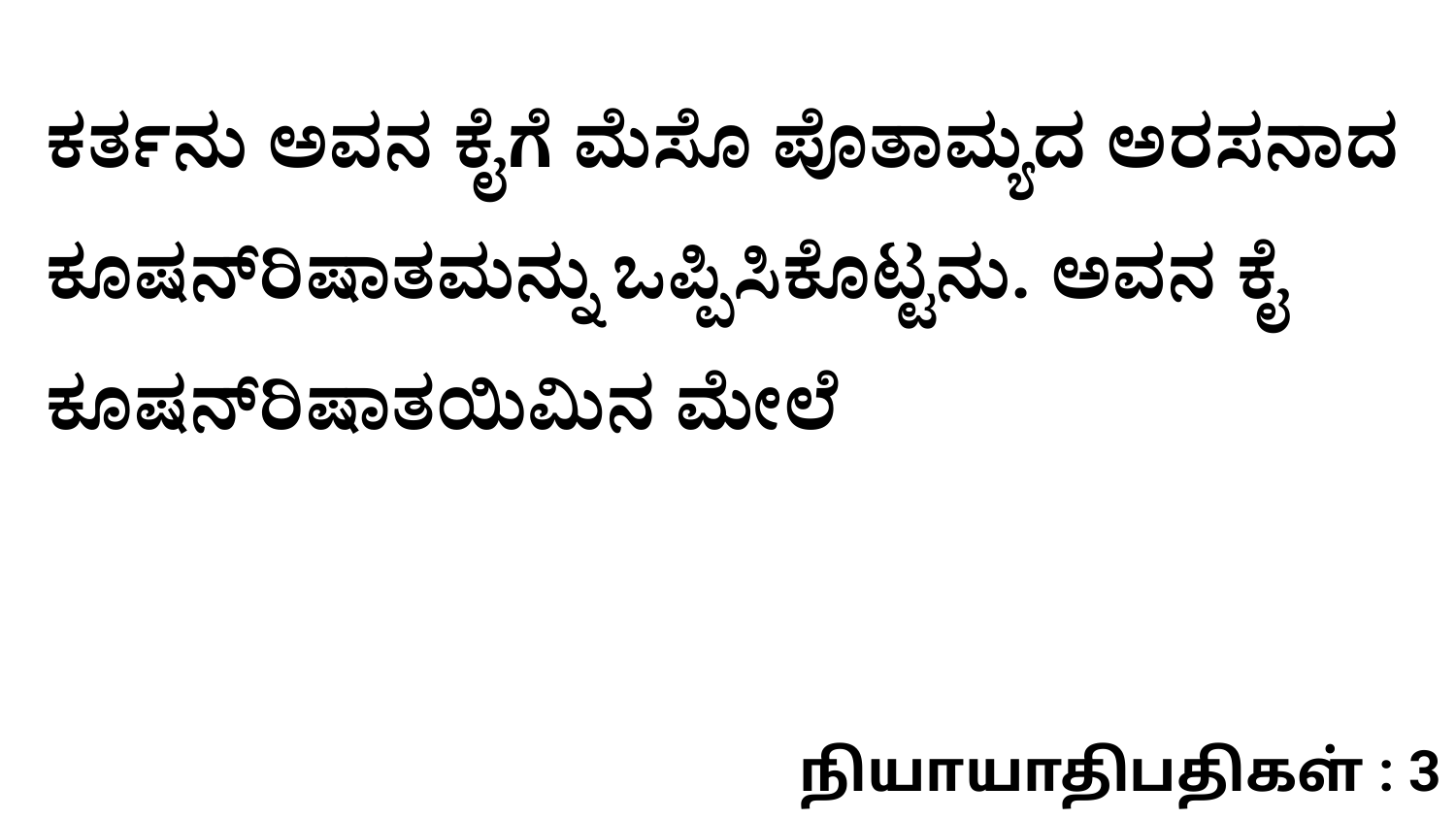

ಕರ್ತನು ಅವನ ಕೈಗೆ ಮೆಸೊ ಪೊತಾಮ್ಯದ ಅರಸನಾದ ಕೂಷನ್‌ರಿಷಾತಮನ್ನು ಒಪ್ಪಿಸಿಕೊಟ್ಟನು. ಅವನ ಕೈ ಕೂಷನ್‌ರಿಷಾತಯಿಮಿನ ಮೇಲೆ
நியாயாதிபதிகள் : 3